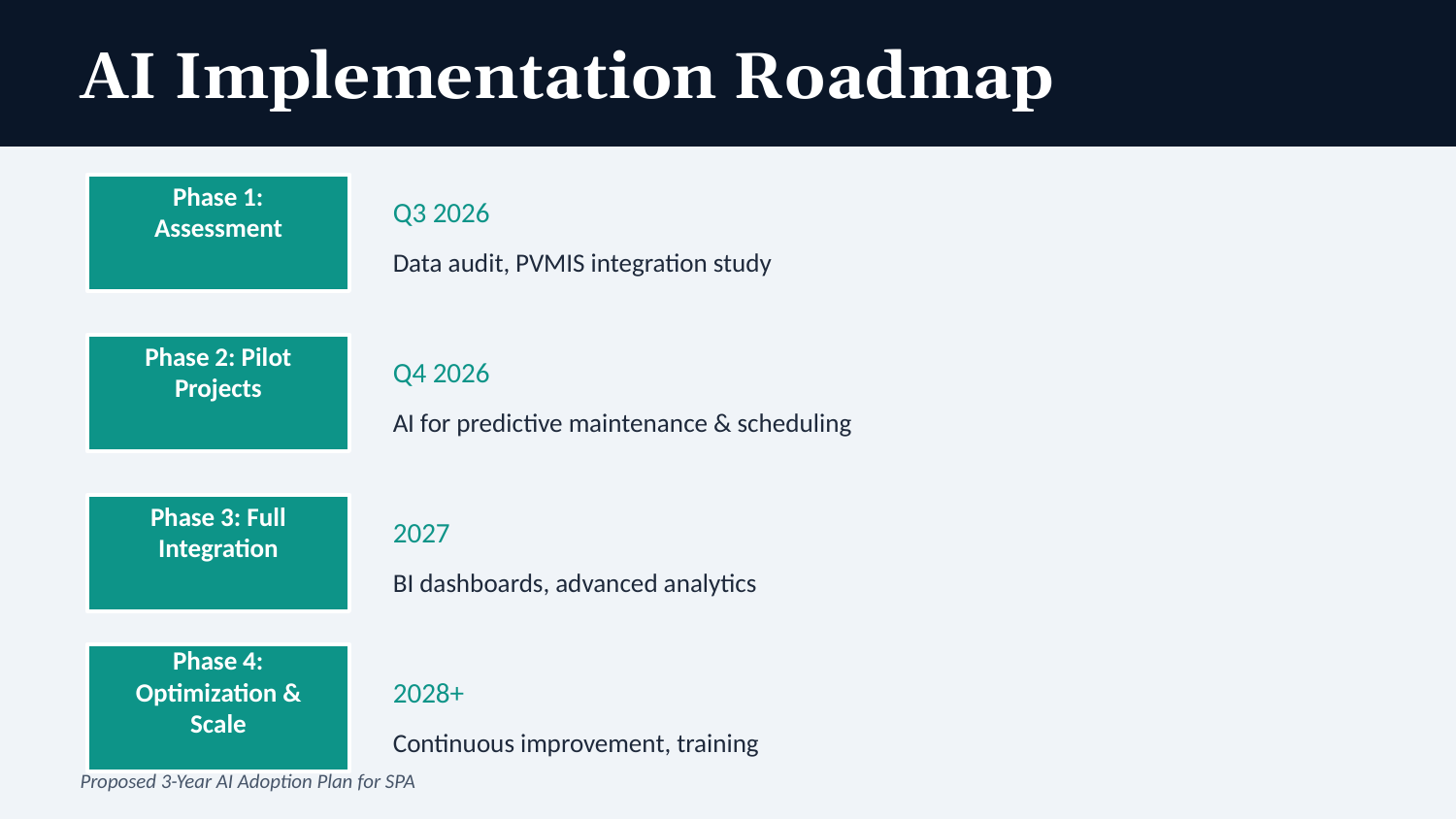

AI Implementation Roadmap

Phase 1: Assessment
Q3 2026
Data audit, PVMIS integration study

Phase 2: Pilot Projects
Q4 2026
AI for predictive maintenance & scheduling

Phase 3: Full Integration
2027
BI dashboards, advanced analytics

Phase 4: Optimization & Scale
2028+
Continuous improvement, training
Proposed 3-Year AI Adoption Plan for SPA